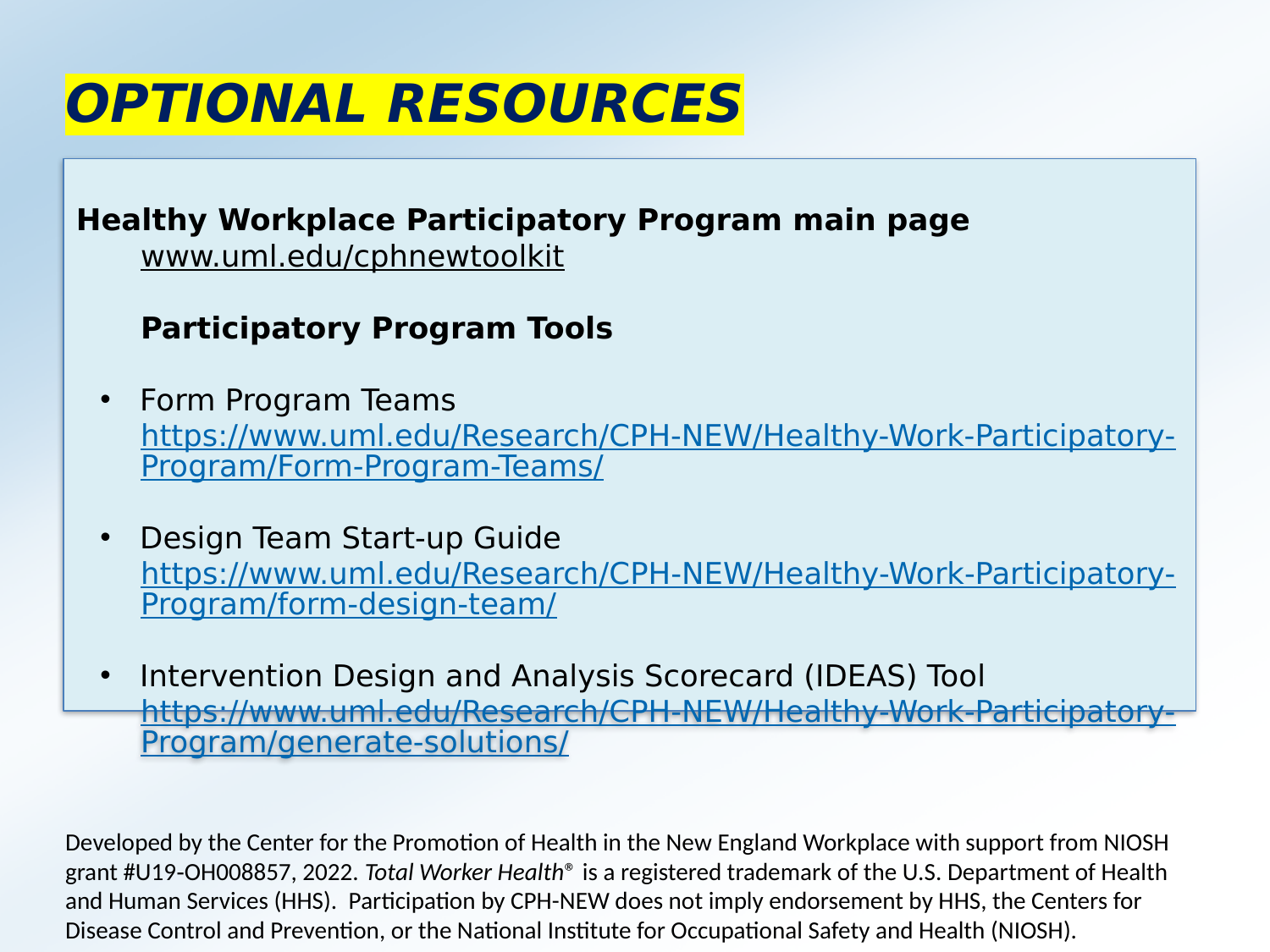

OPTIONAL RESOURCES

Healthy Workplace Participatory Program main page
www.uml.edu/cphnewtoolkit

Participatory Program Tools

Form Program Teams
https://www.uml.edu/Research/CPH-NEW/Healthy-Work-Participatory-Program/Form-Program-Teams/

Design Team Start-up Guide
https://www.uml.edu/Research/CPH-NEW/Healthy-Work-Participatory-Program/form-design-team/

Intervention Design and Analysis Scorecard (IDEAS) Tool
https://www.uml.edu/Research/CPH-NEW/Healthy-Work-Participatory-Program/generate-solutions/

Developed by the Center for the Promotion of Health in the New England Workplace with support from NIOSH grant #U19‐OH008857, 2022. Total Worker Health® is a registered trademark of the U.S. Department of Health and Human Services (HHS).  Participation by CPH-NEW does not imply endorsement by HHS, the Centers for Disease Control and Prevention, or the National Institute for Occupational Safety and Health (NIOSH).